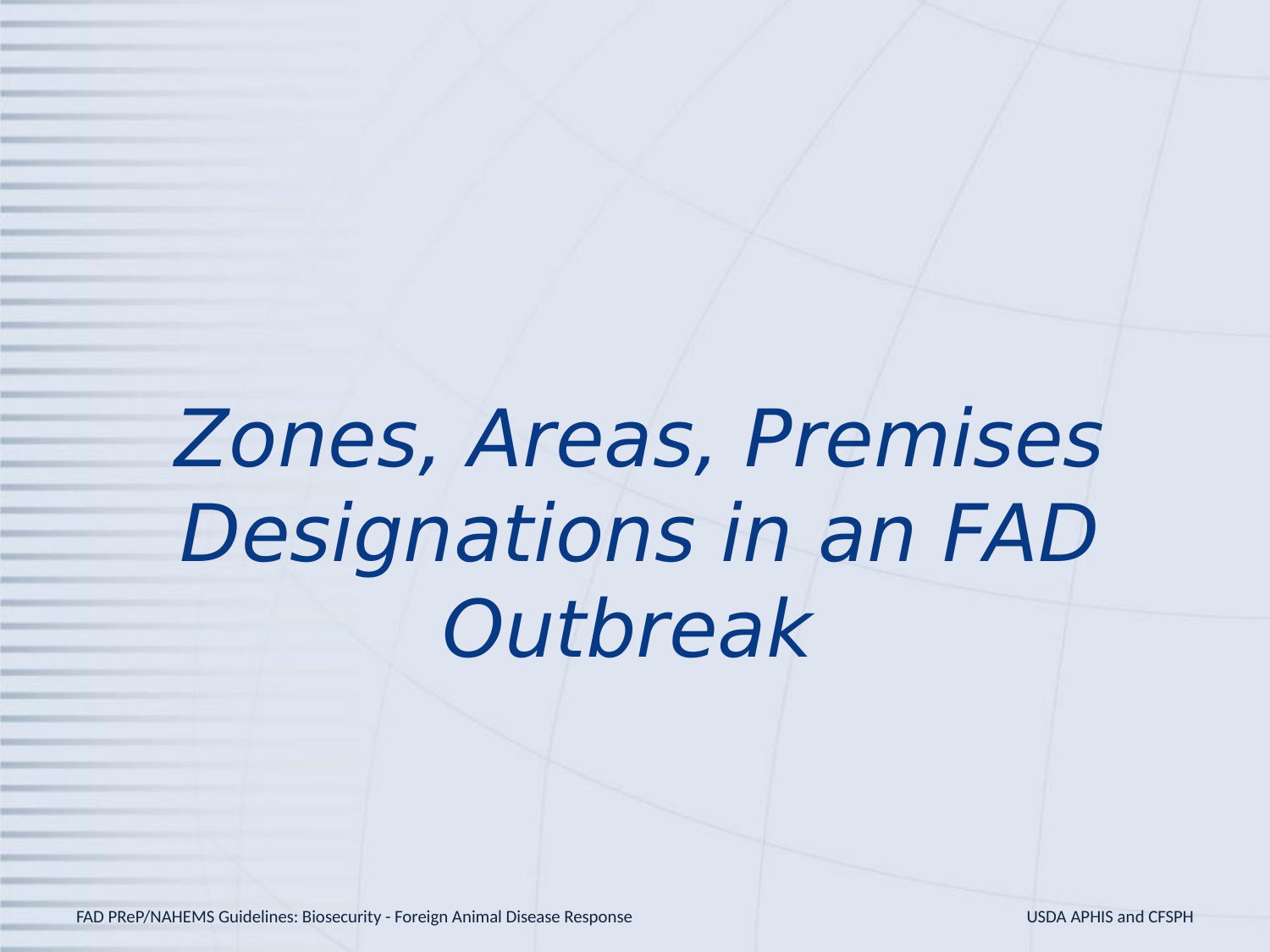

# Zones, Areas, Premises Designations in an FAD Outbreak
FAD PReP/NAHEMS Guidelines: Biosecurity - Foreign Animal Disease Response
USDA APHIS and CFSPH